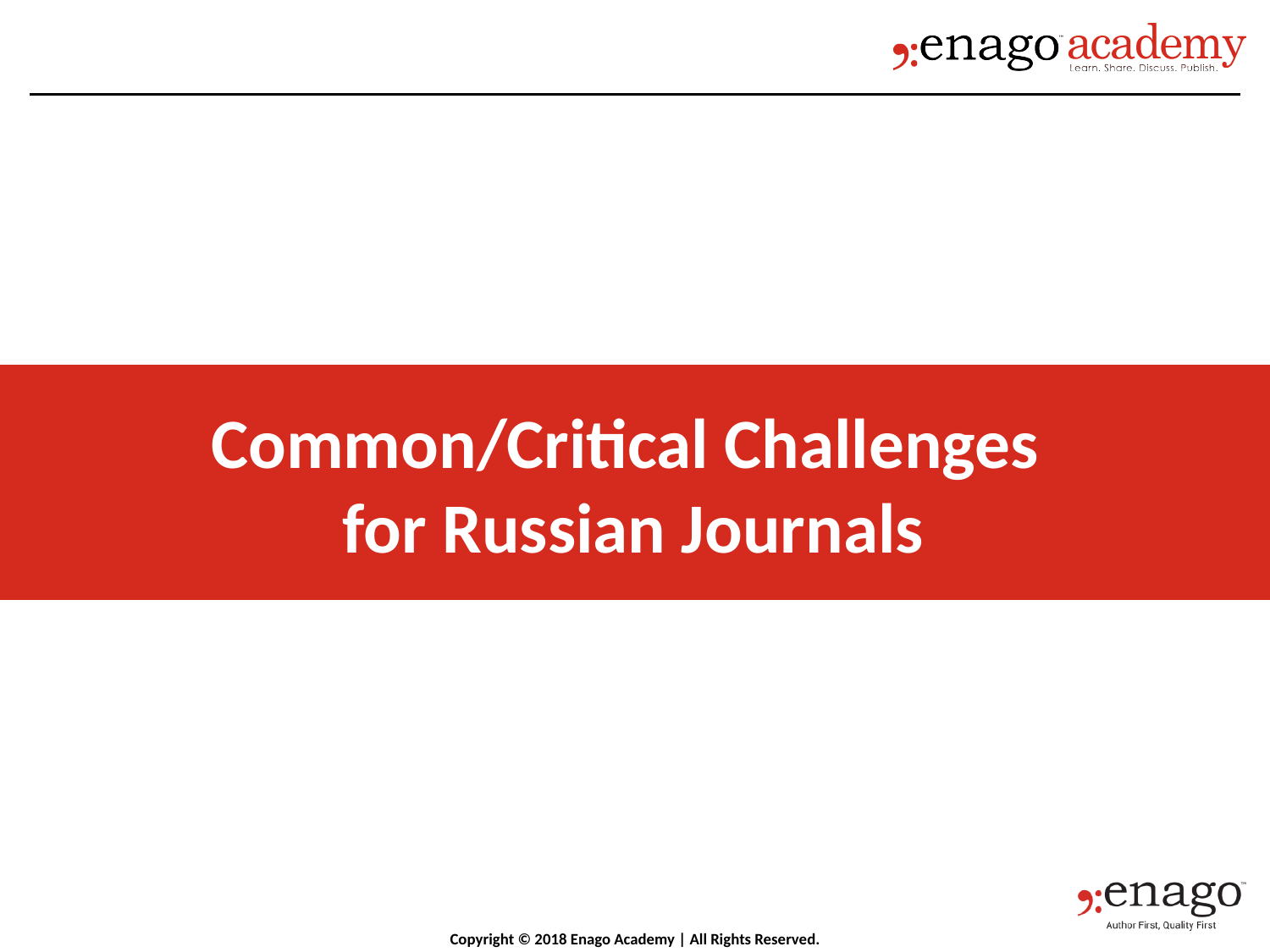

Common/Critical Challenges
for Russian Journals
Copyright © 2018 Enago Academy | All Rights Reserved.